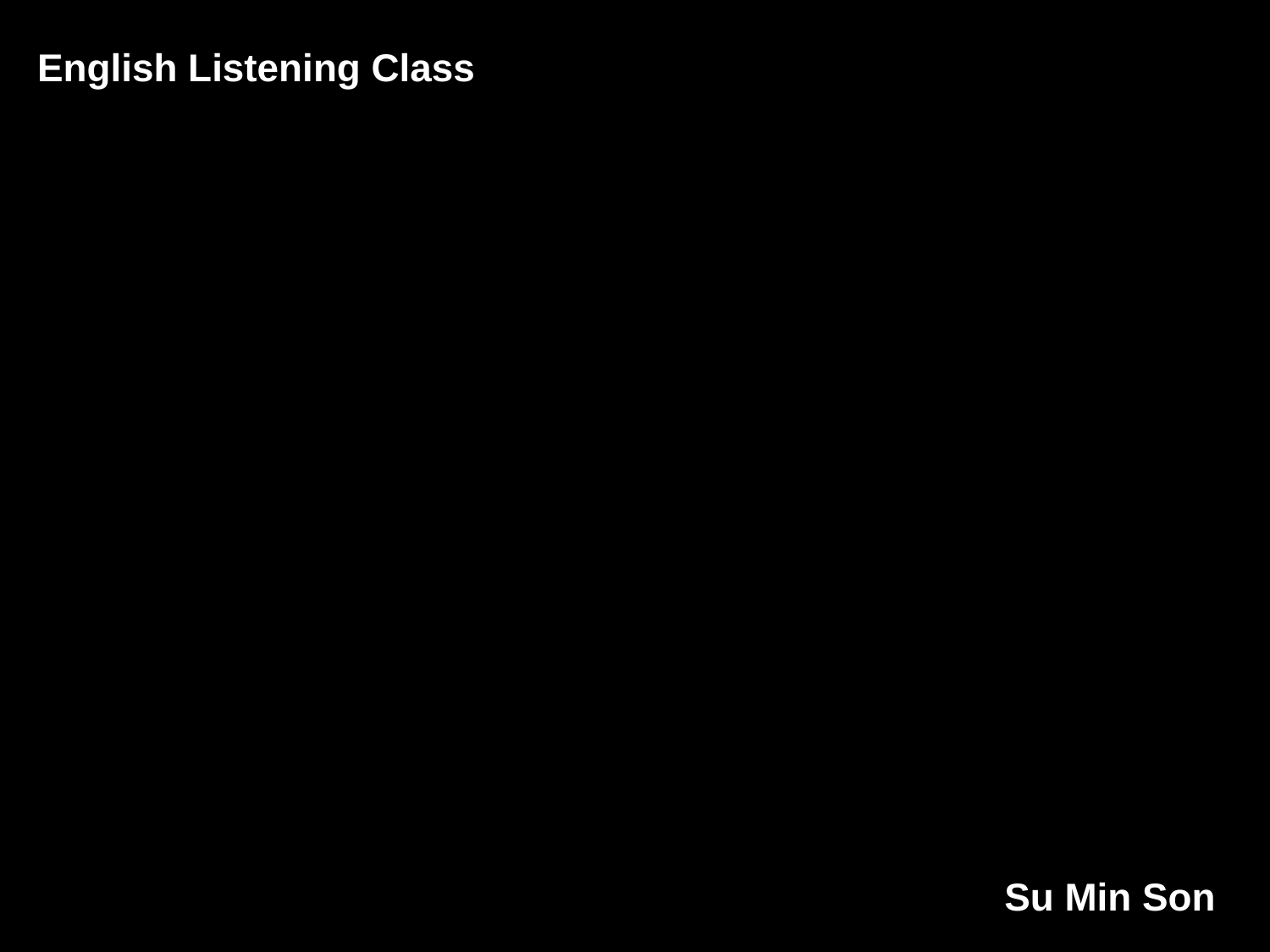

English Listening Class
Making suggestions
Su Min Son